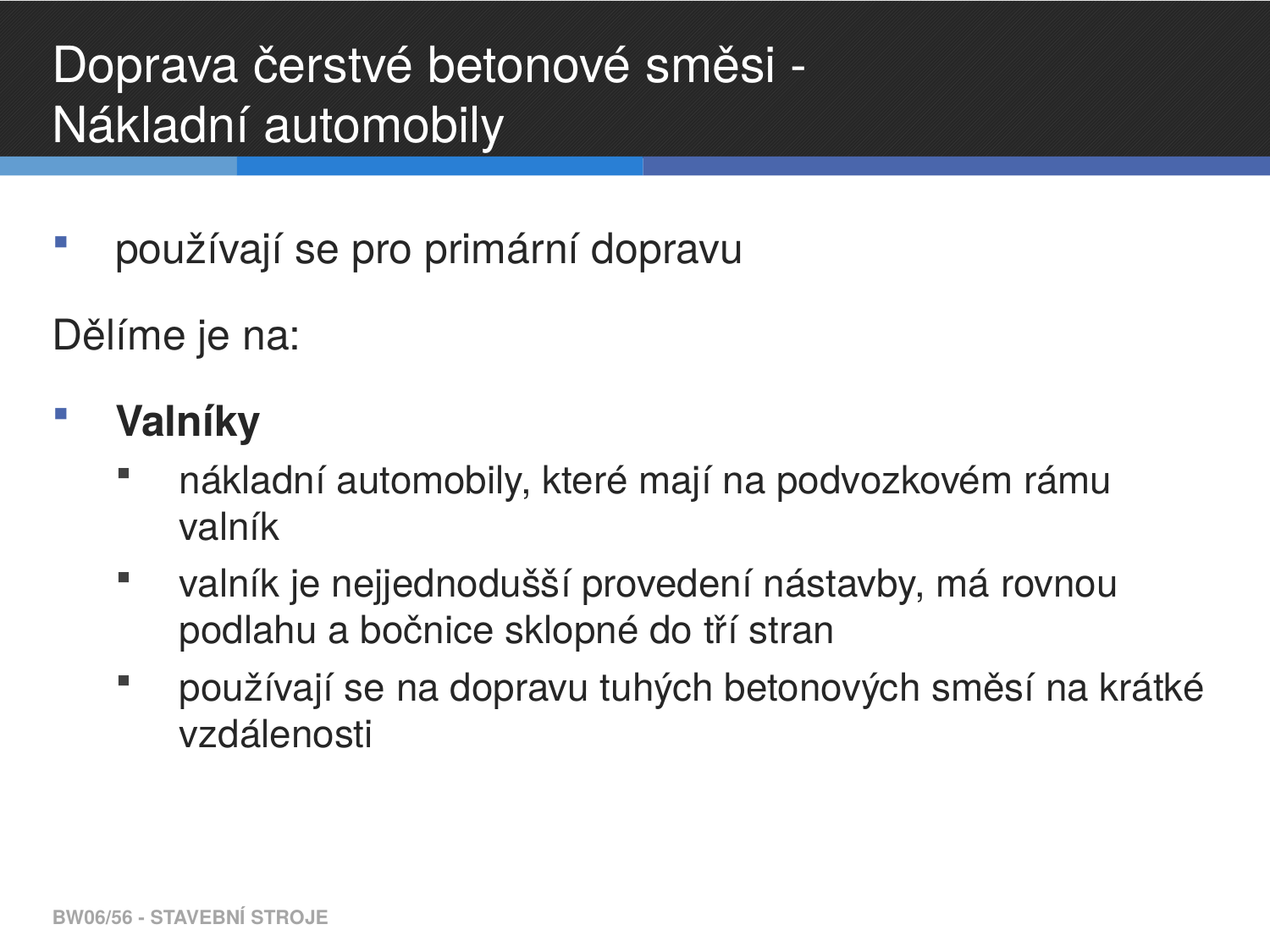

# Doprava čerstvé betonové směsi - Nákladní automobily
používají se pro primární dopravu
Dělíme je na:
Valníky
nákladní automobily, které mají na podvozkovém rámu valník
valník je nejjednodušší provedení nástavby, má rovnou podlahu a bočnice sklopné do tří stran
používají se na dopravu tuhých betonových směsí na krátké vzdálenosti
BW06/56 - STAVEBNÍ STROJE